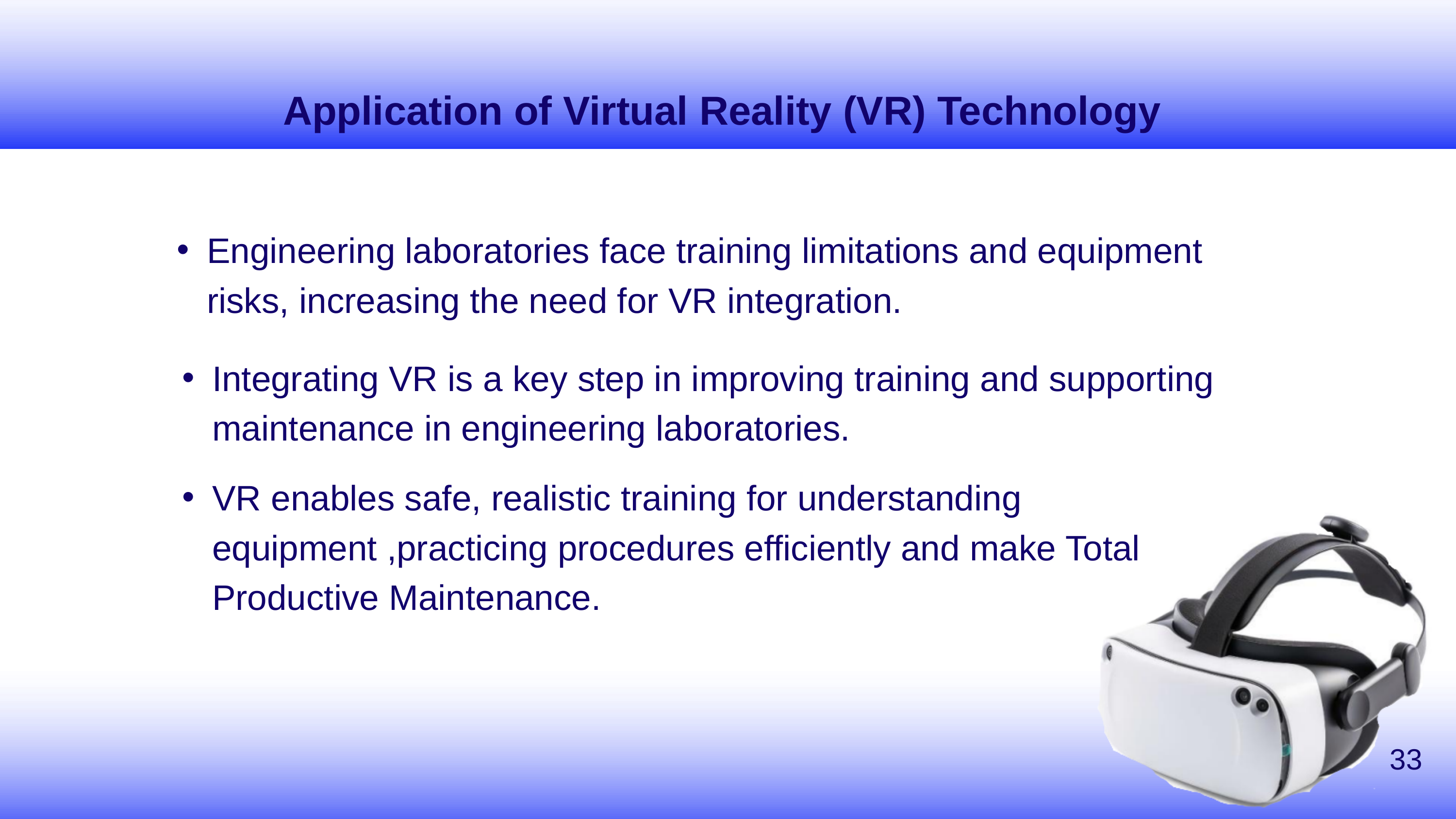

Application of Virtual Reality (VR) Technology
Engineering laboratories face training limitations and equipment risks, increasing the need for VR integration.
Integrating VR is a key step in improving training and supporting maintenance in engineering laboratories.
VR enables safe, realistic training for understanding equipment ,practicing procedures efficiently and make Total Productive Maintenance.

33